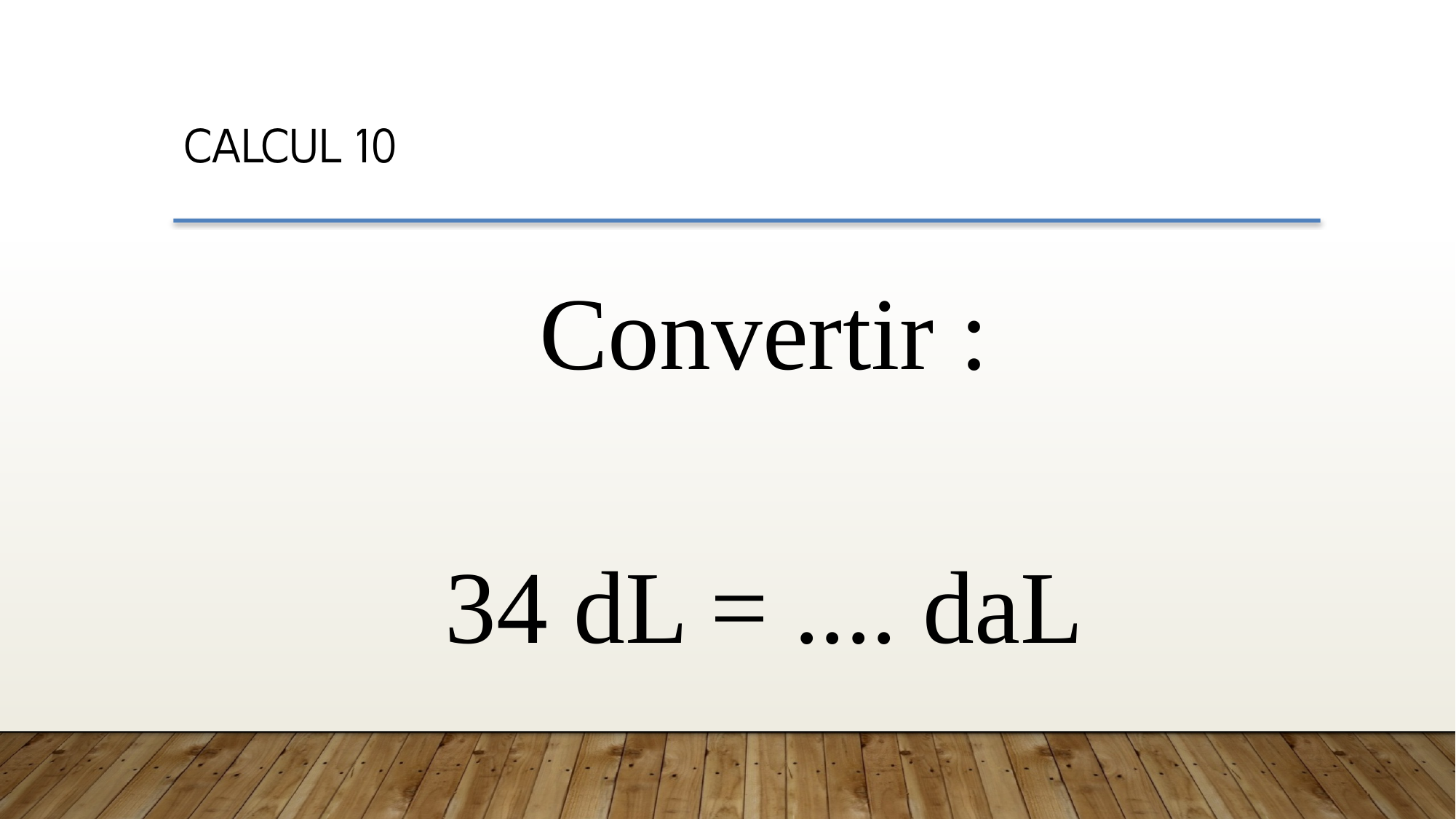

CALCUL 10

Convertir :

34 dL = .... daL